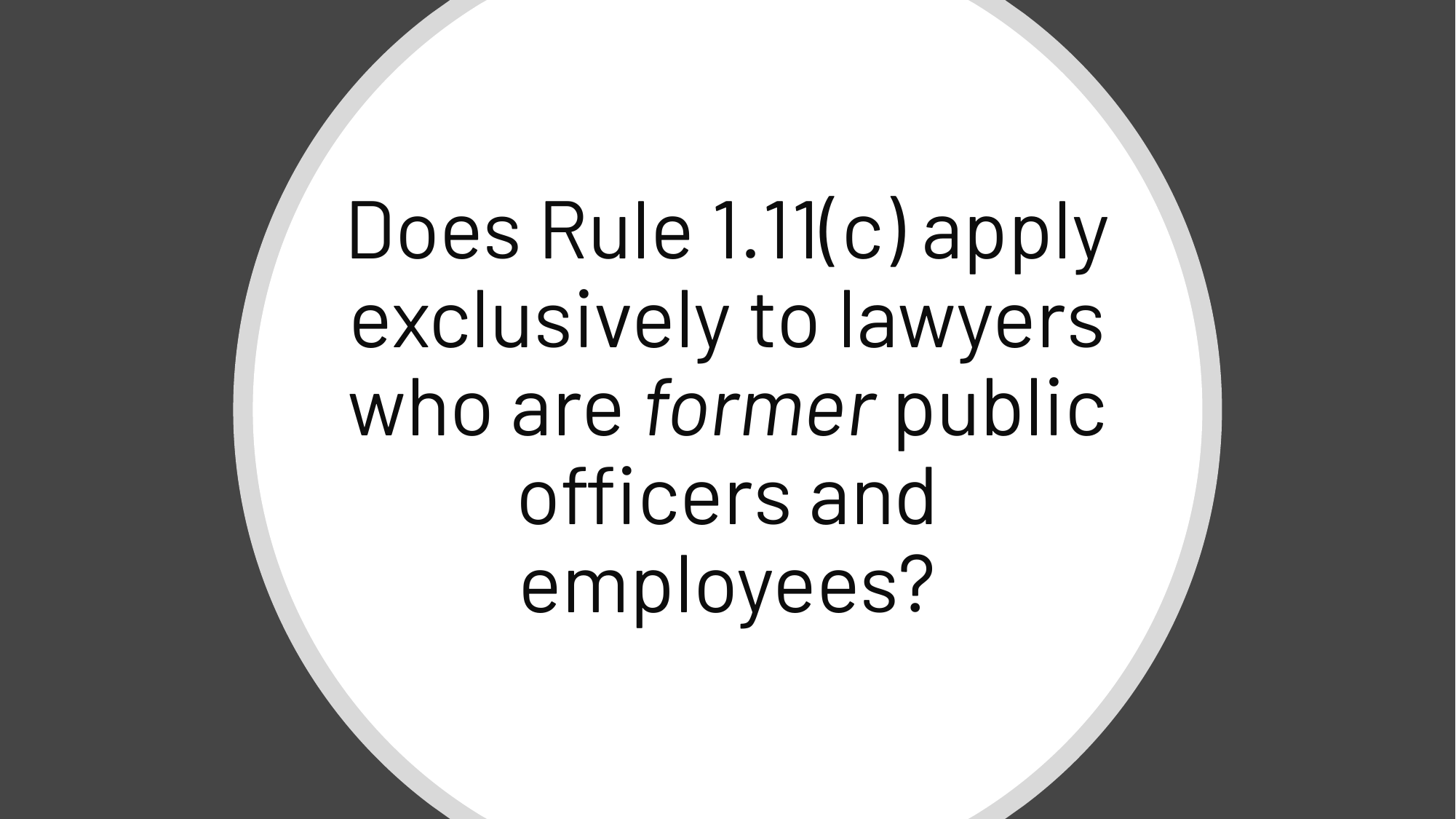

# Does Rule 1.11(c) apply exclusively to lawyers who are former public officers and employees?